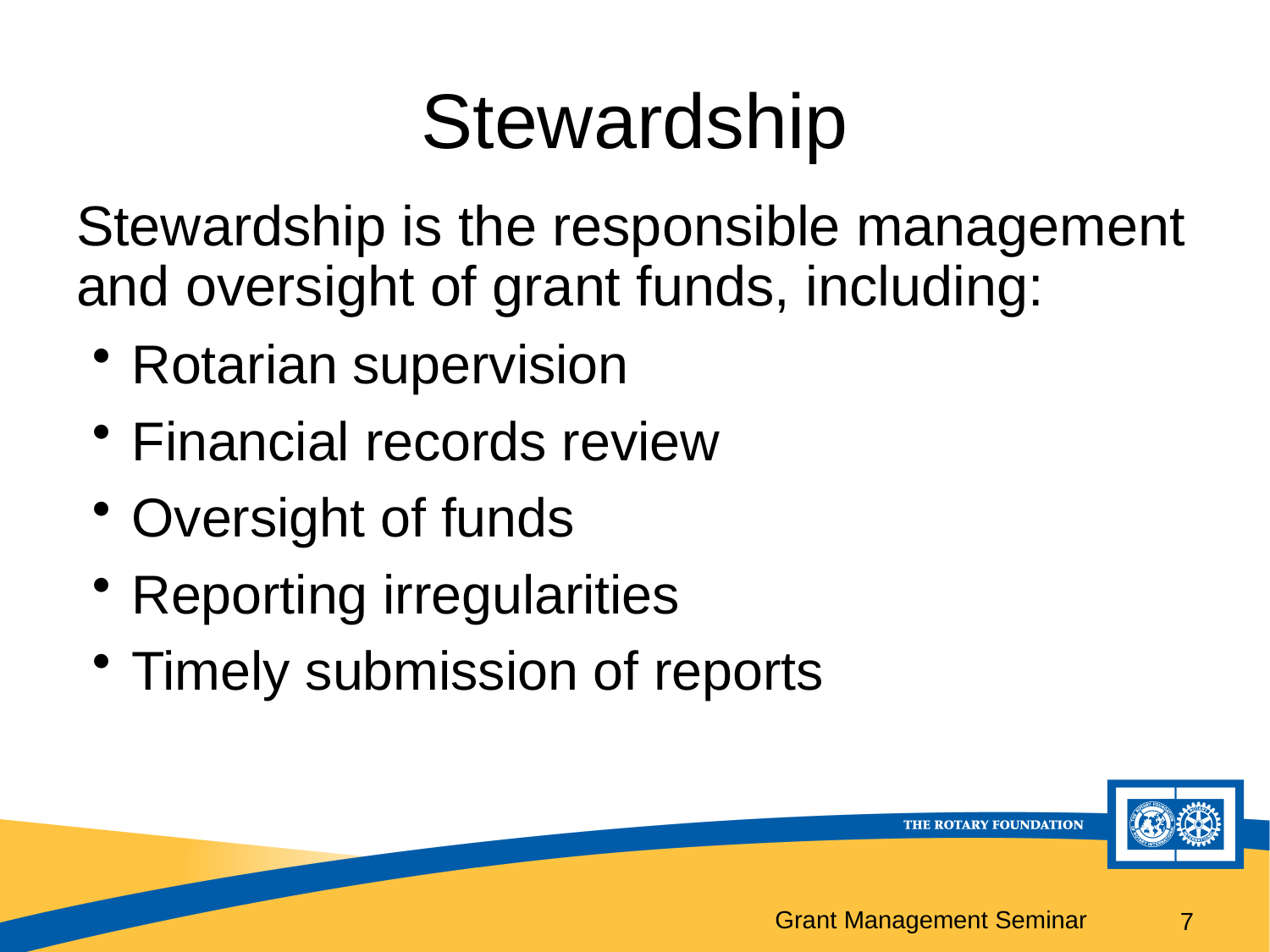

# Stewardship
Stewardship is the responsible management and oversight of grant funds, including:
Rotarian supervision
Financial records review
Oversight of funds
Reporting irregularities
Timely submission of reports
7